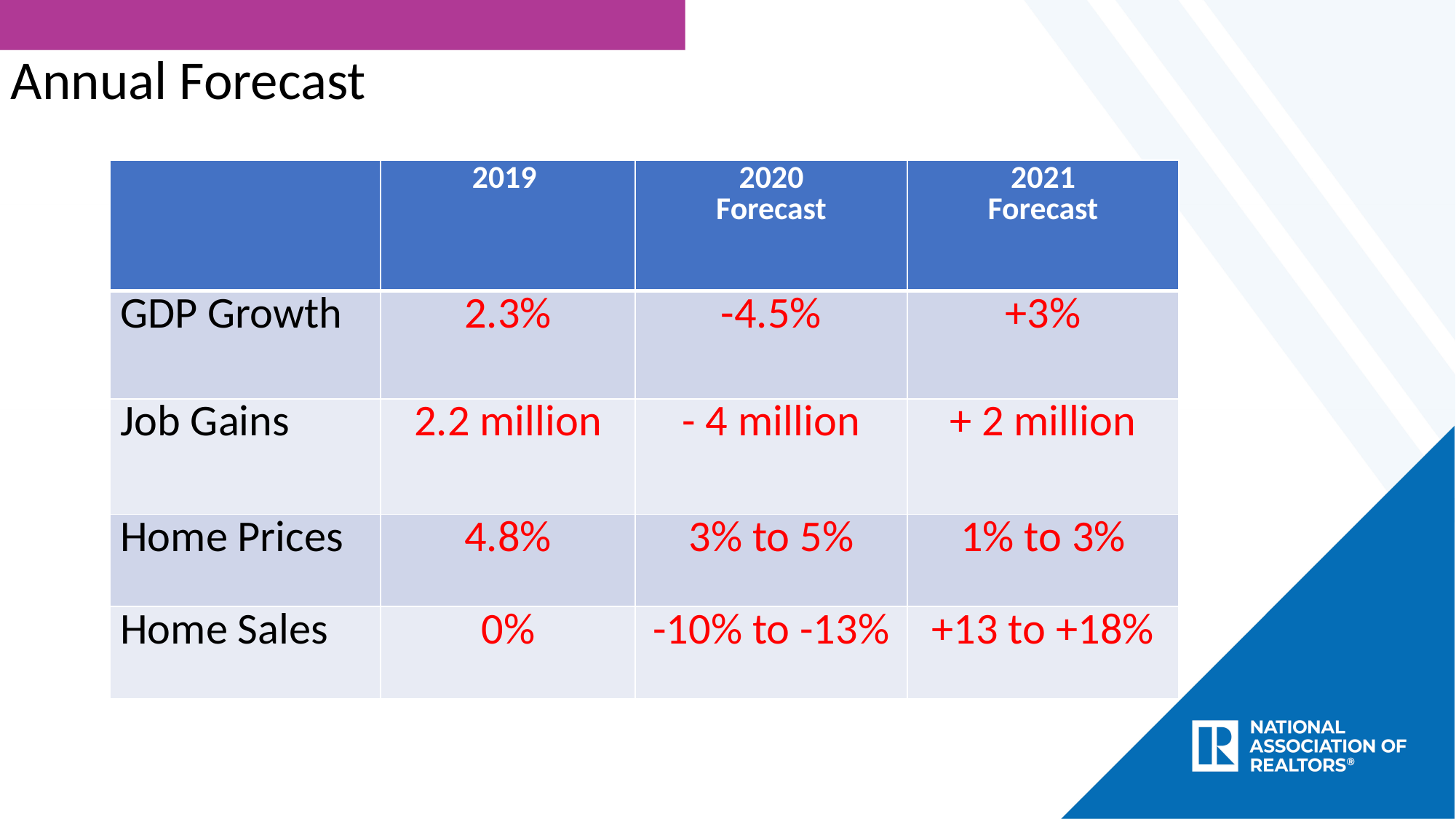

Annual Forecast
|  | 2019 | 2020 Forecast | 2021 Forecast |
| --- | --- | --- | --- |
| GDP Growth | 2.3% | -4.5% | +3% |
| Job Gains | 2.2 million | - 4 million | + 2 million |
| Home Prices | 4.8% | 3% to 5% | 1% to 3% |
| Home Sales | 0% | -10% to -13% | +13 to +18% |